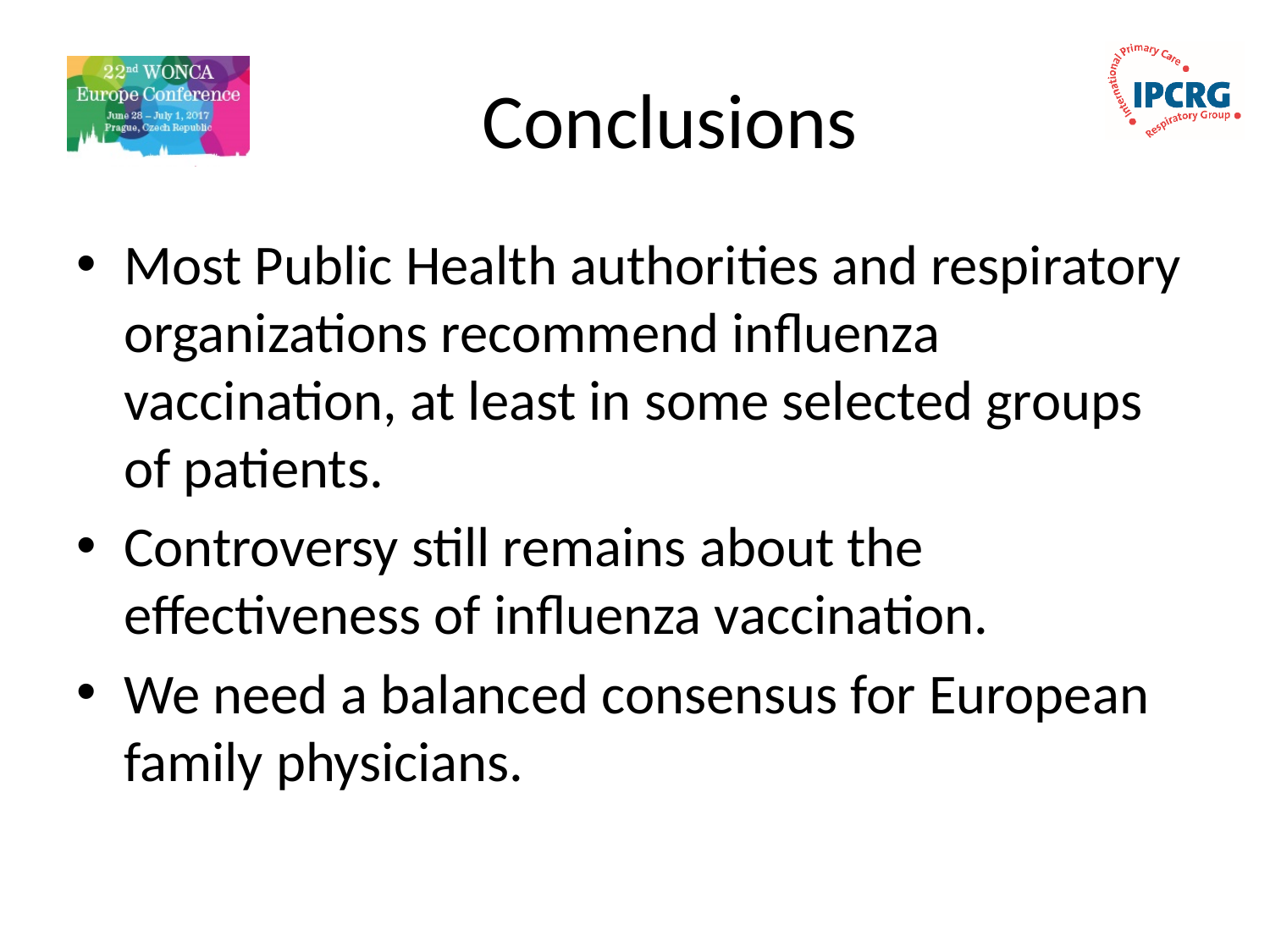

# Conclusions
Most Public Health authorities and respiratory organizations recommend influenza vaccination, at least in some selected groups of patients.
Controversy still remains about the effectiveness of influenza vaccination.
We need a balanced consensus for European family physicians.